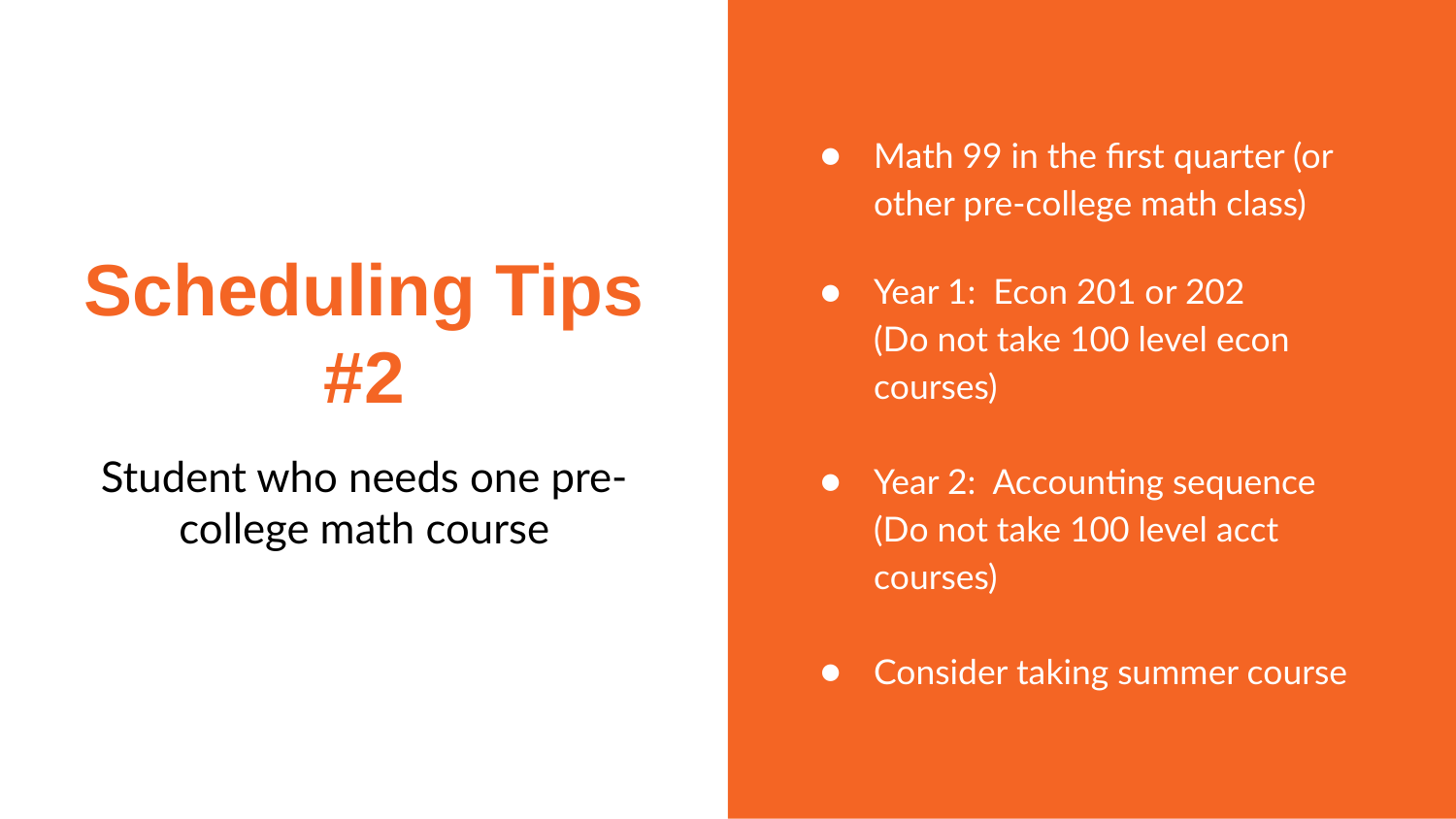

Math 99 in the first quarter (or other pre-college math class)
Year 1:  Econ 201 or 202
(Do not take 100 level econ courses)
Year 2:  Accounting sequence
(Do not take 100 level acct courses)
Consider taking summer course
# Scheduling Tips #2
Student who needs one pre-college math course